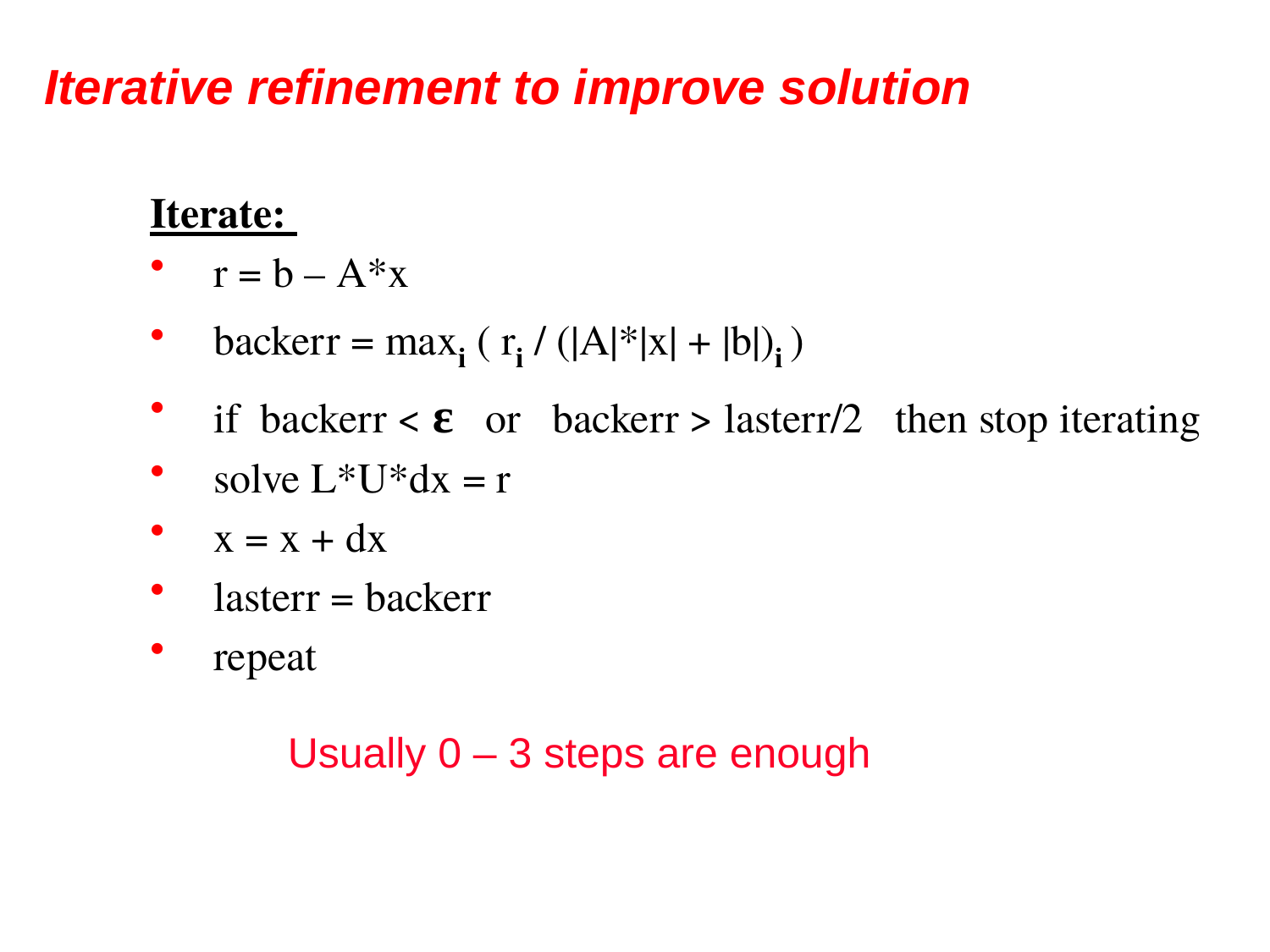

# Iterative refinement to improve solution
Iterate:
r = b – A*x
backerr = maxi ( ri / (|A|*|x| + |b|)i )
if  backerr < ε   or   backerr > lasterr/2   then stop iterating
solve L*U*dx = r
x = x + dx
lasterr = backerr
repeat
Usually 0 – 3 steps are enough